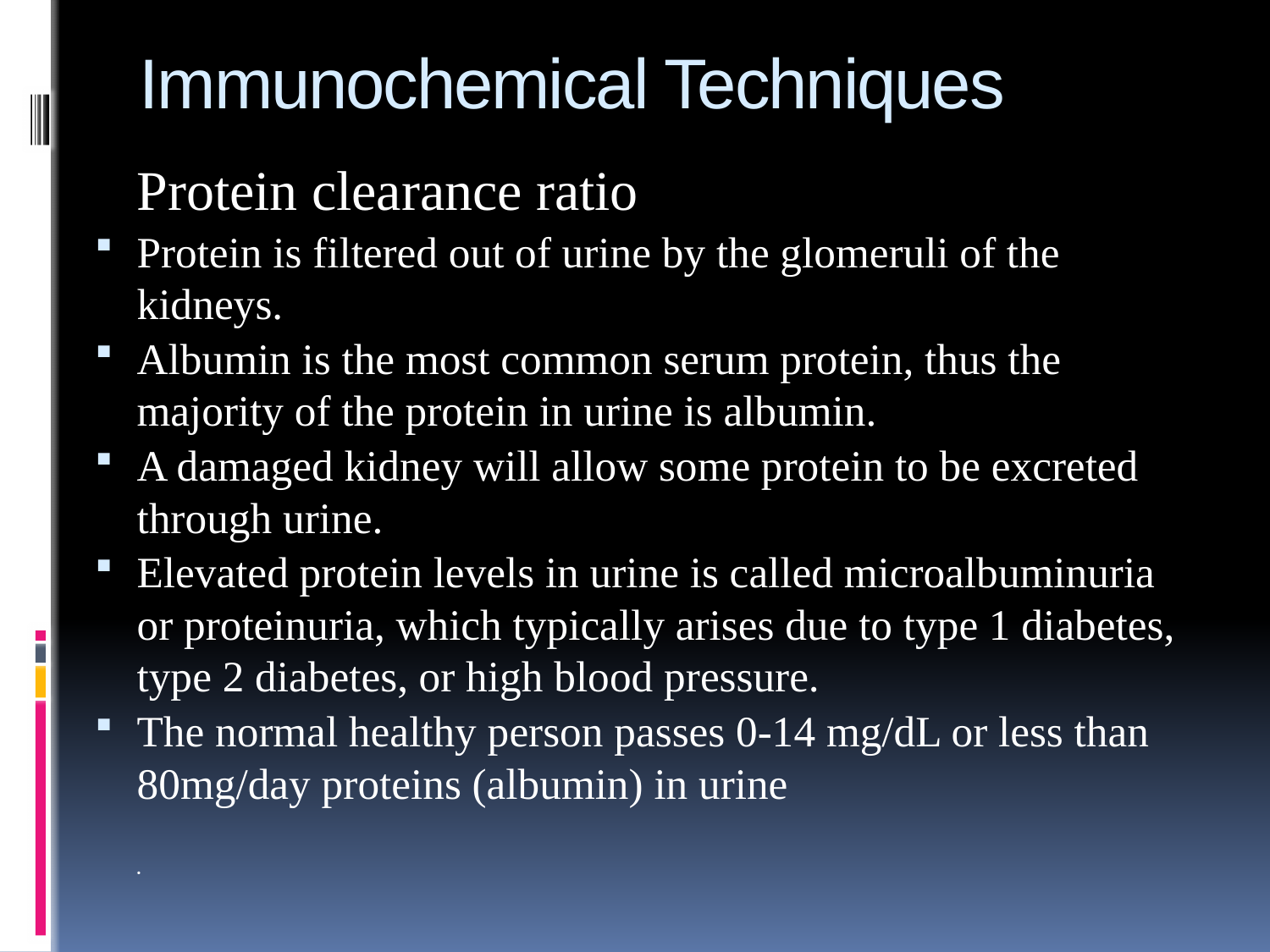

# Immunochemical Techniques
   Protein clearance ratio
Protein is filtered out of urine by the glomeruli of the kidneys.
Albumin is the most common serum protein, thus the majority of the protein in urine is albumin.
A damaged kidney will allow some protein to be excreted through urine.
Elevated protein levels in urine is called microalbuminuria or proteinuria, which typically arises due to type 1 diabetes, type 2 diabetes, or high blood pressure.
The normal healthy person passes 0-14 mg/dL or less than 80mg/day proteins (albumin) in urine
•